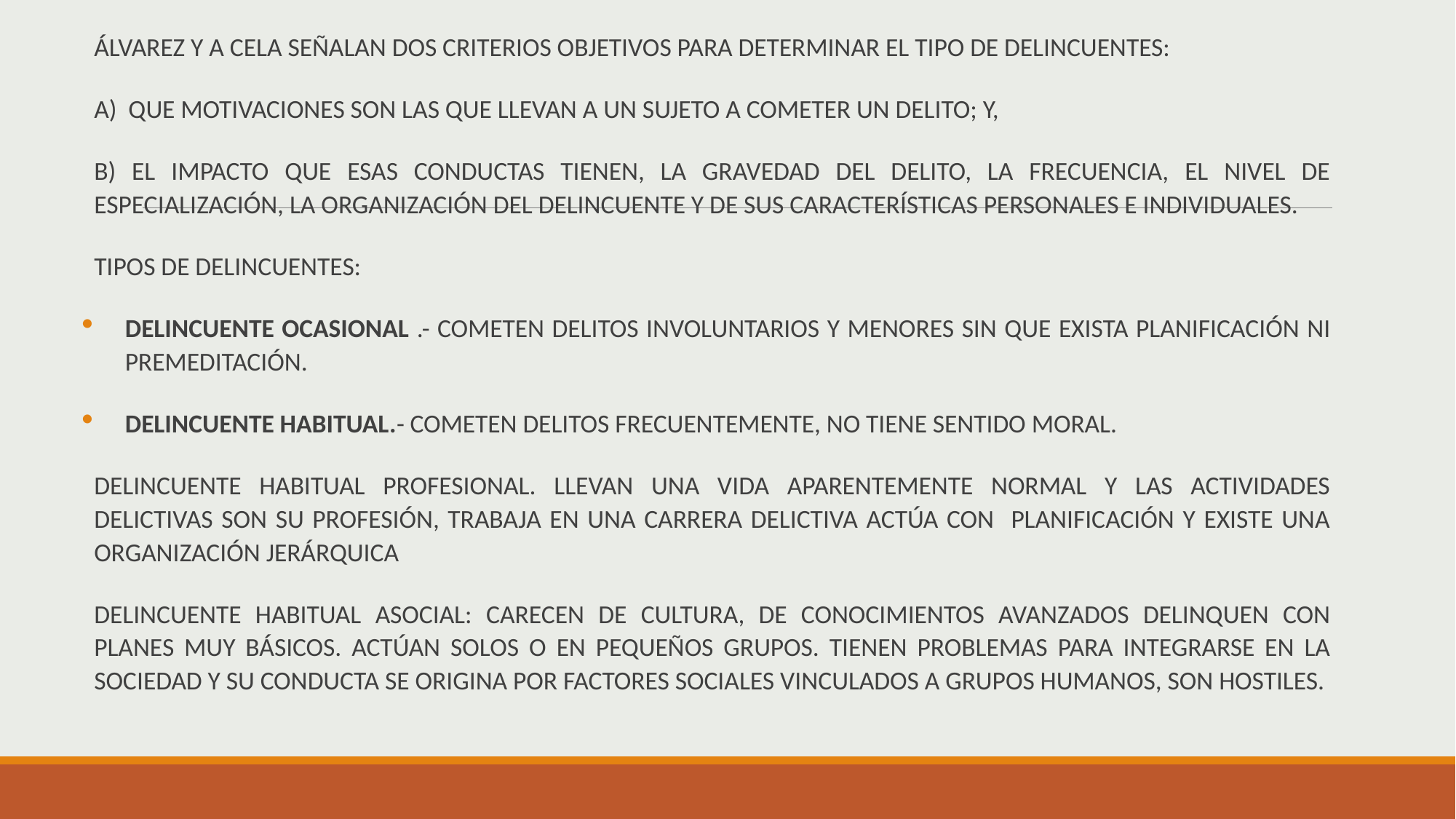

ÁLVAREZ Y A CELA SEÑALAN DOS CRITERIOS OBJETIVOS PARA DETERMINAR EL TIPO DE DELINCUENTES:
A)  QUE MOTIVACIONES SON LAS QUE LLEVAN A UN SUJETO A COMETER UN DELITO; Y,
B) EL IMPACTO QUE ESAS CONDUCTAS TIENEN, LA GRAVEDAD DEL DELITO, LA FRECUENCIA, EL NIVEL DE ESPECIALIZACIÓN, LA ORGANIZACIÓN DEL DELINCUENTE Y DE SUS CARACTERÍSTICAS PERSONALES E INDIVIDUALES.
TIPOS DE DELINCUENTES:
DELINCUENTE OCASIONAL .- COMETEN DELITOS INVOLUNTARIOS Y MENORES SIN QUE EXISTA PLANIFICACIÓN NI PREMEDITACIÓN.
DELINCUENTE HABITUAL.- COMETEN DELITOS FRECUENTEMENTE, NO TIENE SENTIDO MORAL.
DELINCUENTE HABITUAL PROFESIONAL. LLEVAN UNA VIDA APARENTEMENTE NORMAL Y LAS ACTIVIDADES DELICTIVAS SON SU PROFESIÓN, TRABAJA EN UNA CARRERA DELICTIVA ACTÚA CON  PLANIFICACIÓN Y EXISTE UNA ORGANIZACIÓN JERÁRQUICA
DELINCUENTE HABITUAL ASOCIAL: CARECEN DE CULTURA, DE CONOCIMIENTOS AVANZADOS DELINQUEN CON PLANES MUY BÁSICOS. ACTÚAN SOLOS O EN PEQUEÑOS GRUPOS. TIENEN PROBLEMAS PARA INTEGRARSE EN LA SOCIEDAD Y SU CONDUCTA SE ORIGINA POR FACTORES SOCIALES VINCULADOS A GRUPOS HUMANOS, SON HOSTILES.